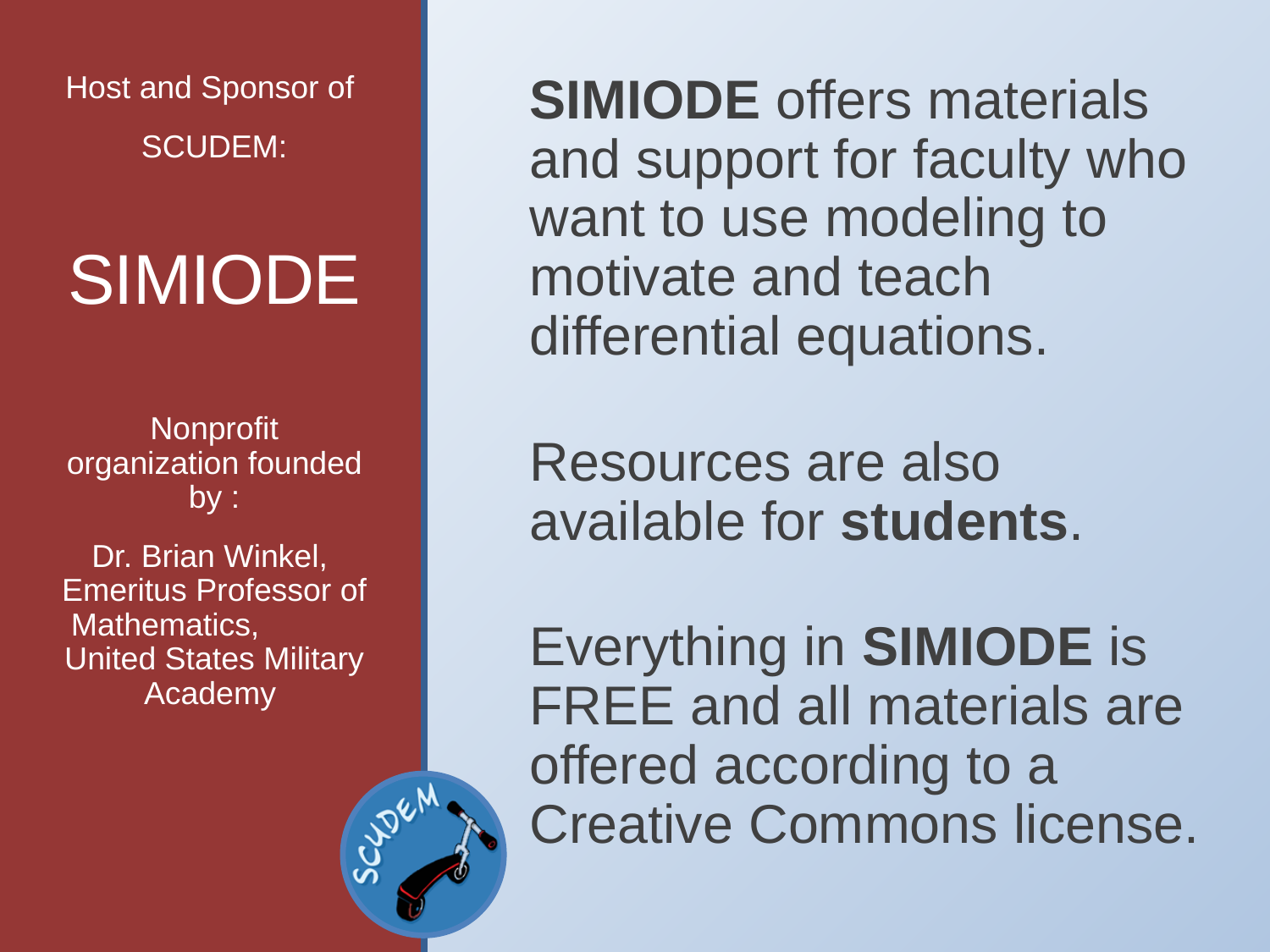

Host and Sponsor of
SCUDEM:

SIMIODE offers materials and support for faculty who want to use modeling to motivate and teach differential equations.

Resources are also available for students.

Everything in SIMIODE is FREE and all materials are offered according to a Creative Commons license.

# SIMIODE
Nonprofit organization founded by :
Dr. Brian Winkel,  Emeritus Professor of Mathematics,            United States Military Academy